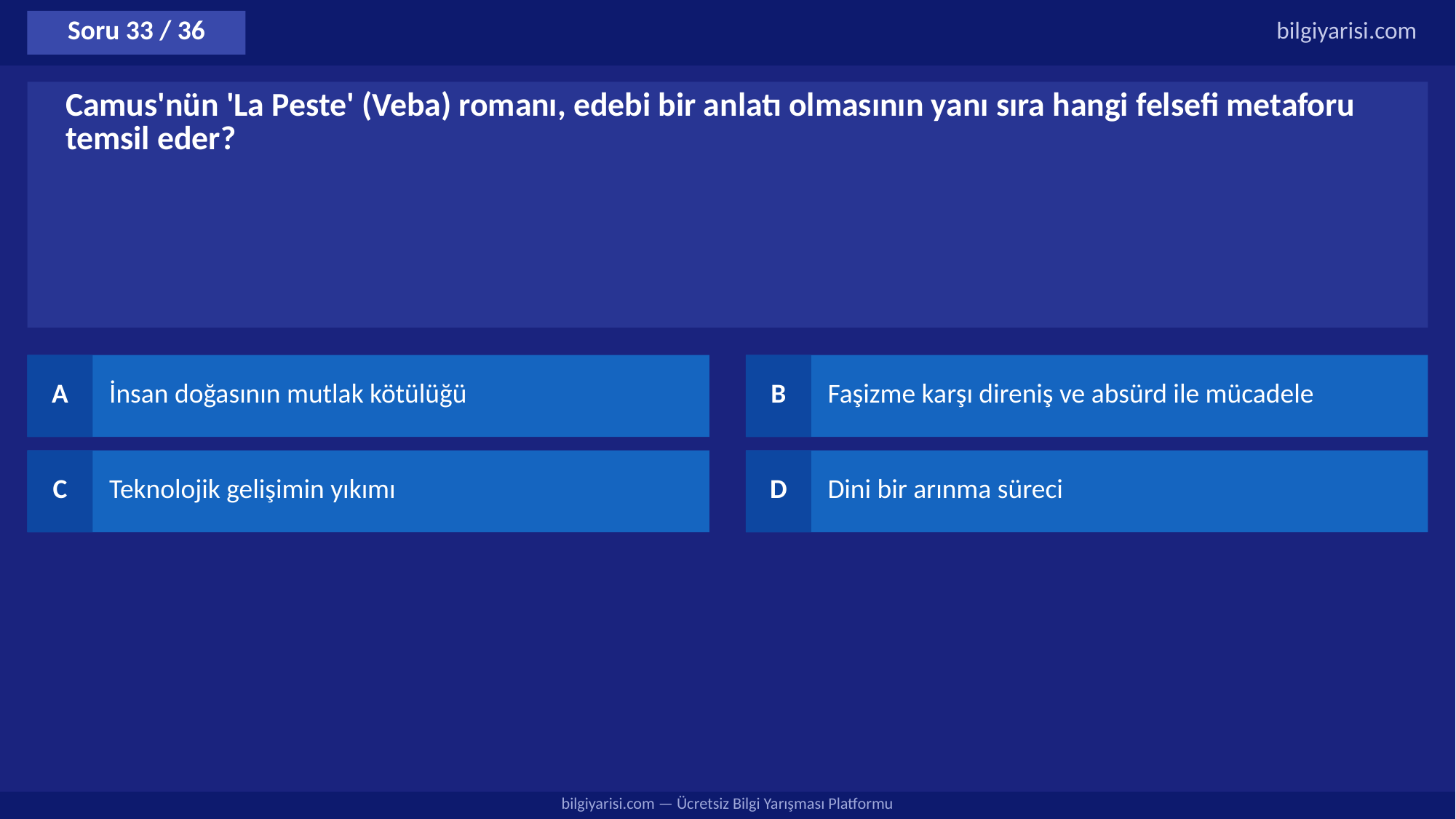

Soru 33 / 36
bilgiyarisi.com

Camus'nün 'La Peste' (Veba) romanı, edebi bir anlatı olmasının yanı sıra hangi felsefi metaforu temsil eder?

A
İnsan doğasının mutlak kötülüğü

B
Faşizme karşı direniş ve absürd ile mücadele

C
Teknolojik gelişimin yıkımı

D
Dini bir arınma süreci
bilgiyarisi.com — Ücretsiz Bilgi Yarışması Platformu